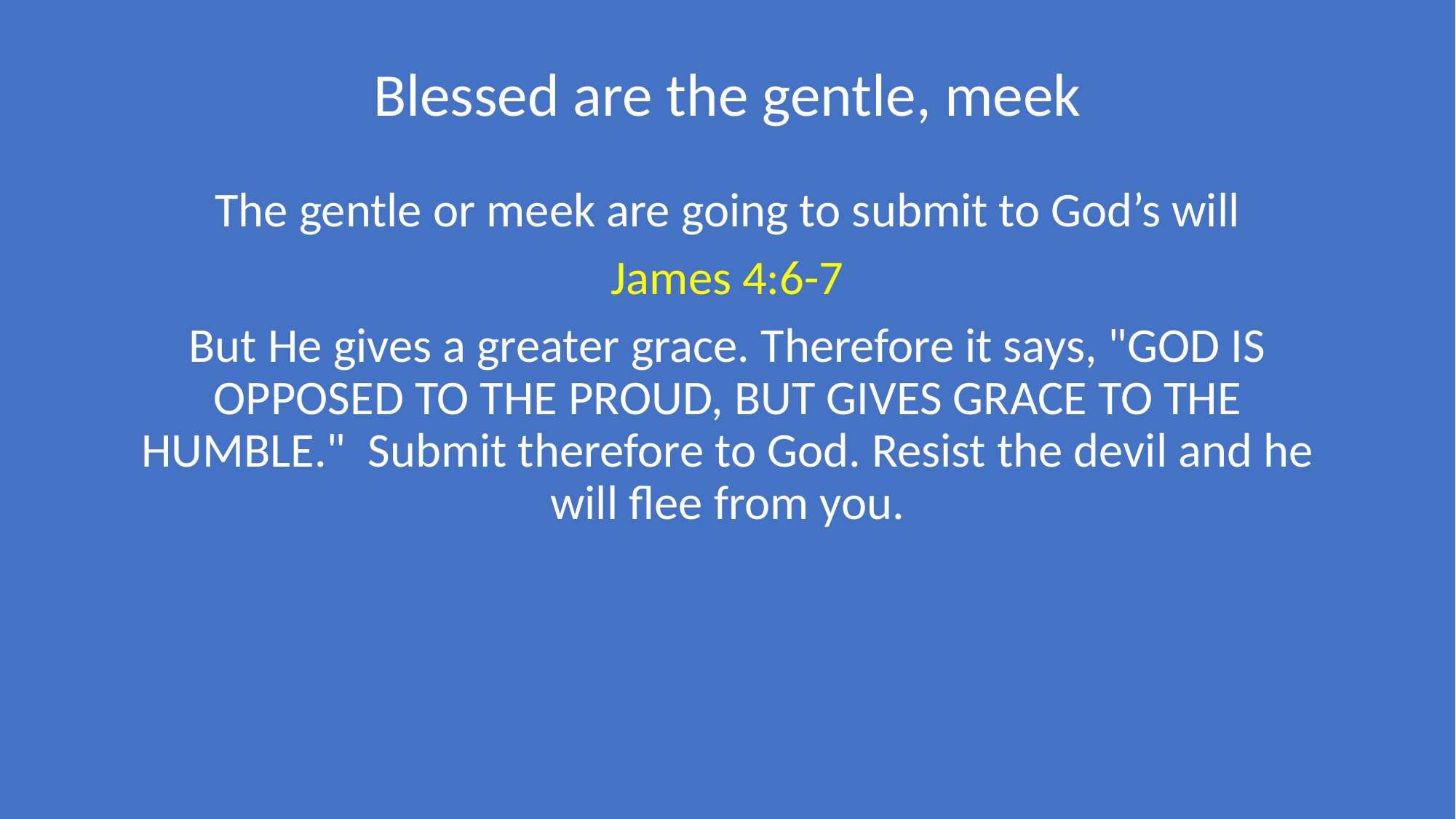

# Blessed are the gentle, meek
The gentle or meek are going to submit to God’s will
James 4:6-7
But He gives a greater grace. Therefore it says, "GOD IS OPPOSED TO THE PROUD, BUT GIVES GRACE TO THE HUMBLE."  Submit therefore to God. Resist the devil and he will flee from you.